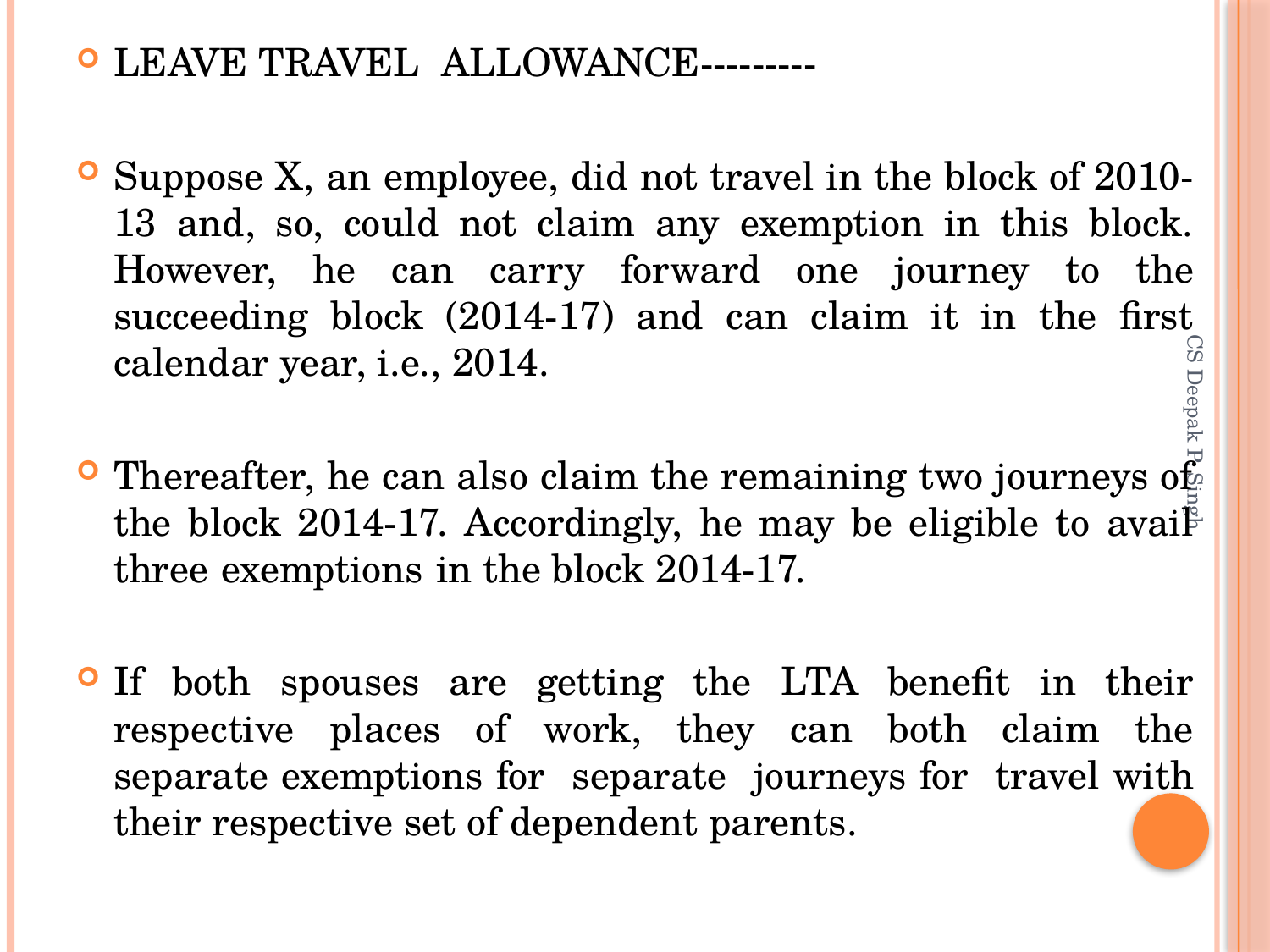

LEAVE TRAVEL  ALLOWANCE---------

Suppose X, an employee, did not travel in the block of 2010-13 and, so, could not claim any exemption in this block. However, he can carry forward one journey to the succeeding block (2014-17) and can claim it in the first calendar year, i.e., 2014.

Thereafter, he can also claim the remaining two journeys of the block 2014-17. Accordingly, he may be eligible to avail three exemptions in the block 2014-17.

If both spouses are getting the LTA benefit in their respective places of work, they can both claim the separate exemptions for separate journeys for travel with their respective set of dependent parents.

CS Deepak P. Singh